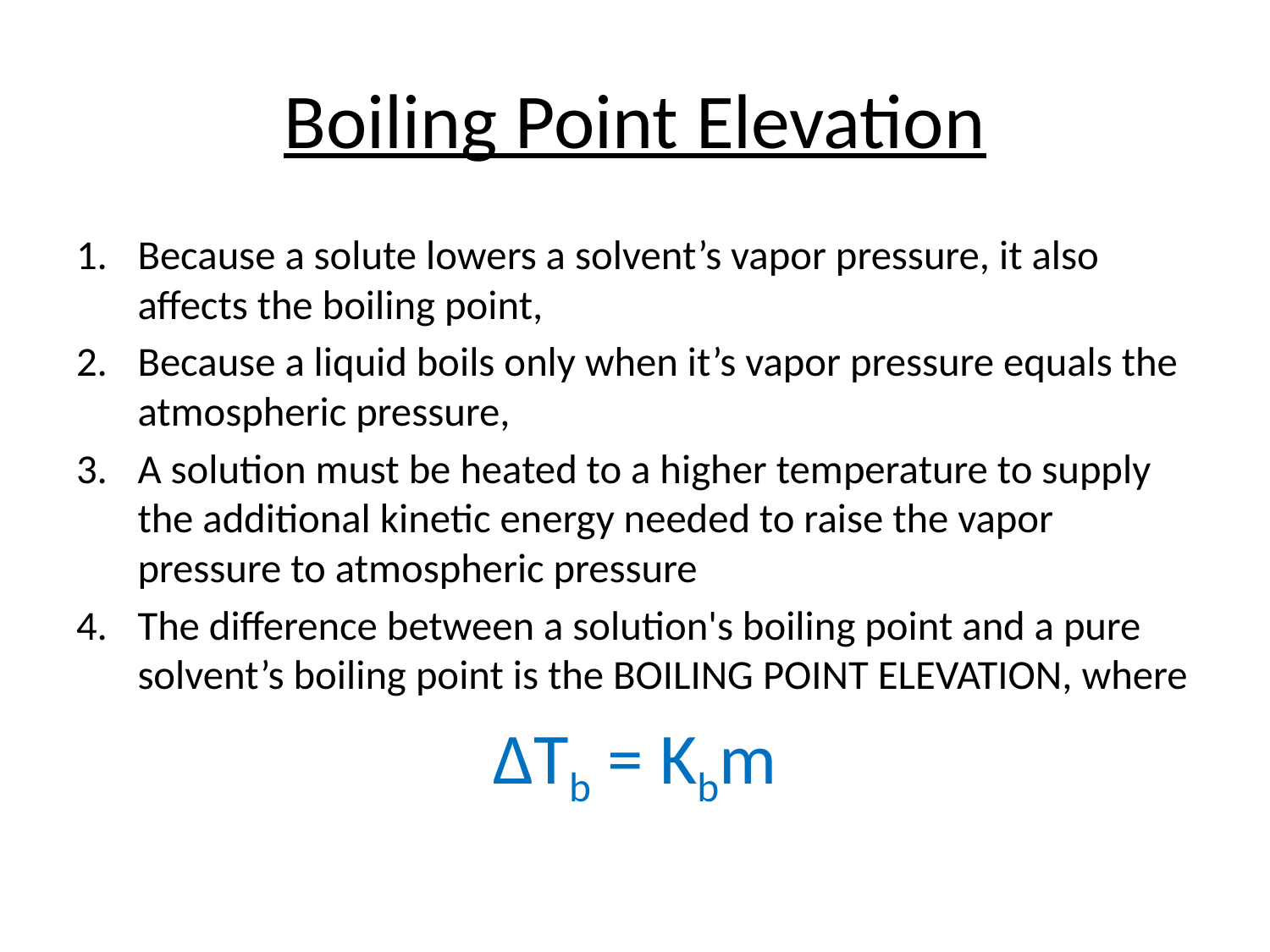

# Boiling Point Elevation
Because a solute lowers a solvent’s vapor pressure, it also affects the boiling point,
Because a liquid boils only when it’s vapor pressure equals the atmospheric pressure,
A solution must be heated to a higher temperature to supply the additional kinetic energy needed to raise the vapor pressure to atmospheric pressure
The difference between a solution's boiling point and a pure solvent’s boiling point is the BOILING POINT ELEVATION, where
ΔTb = Kbm